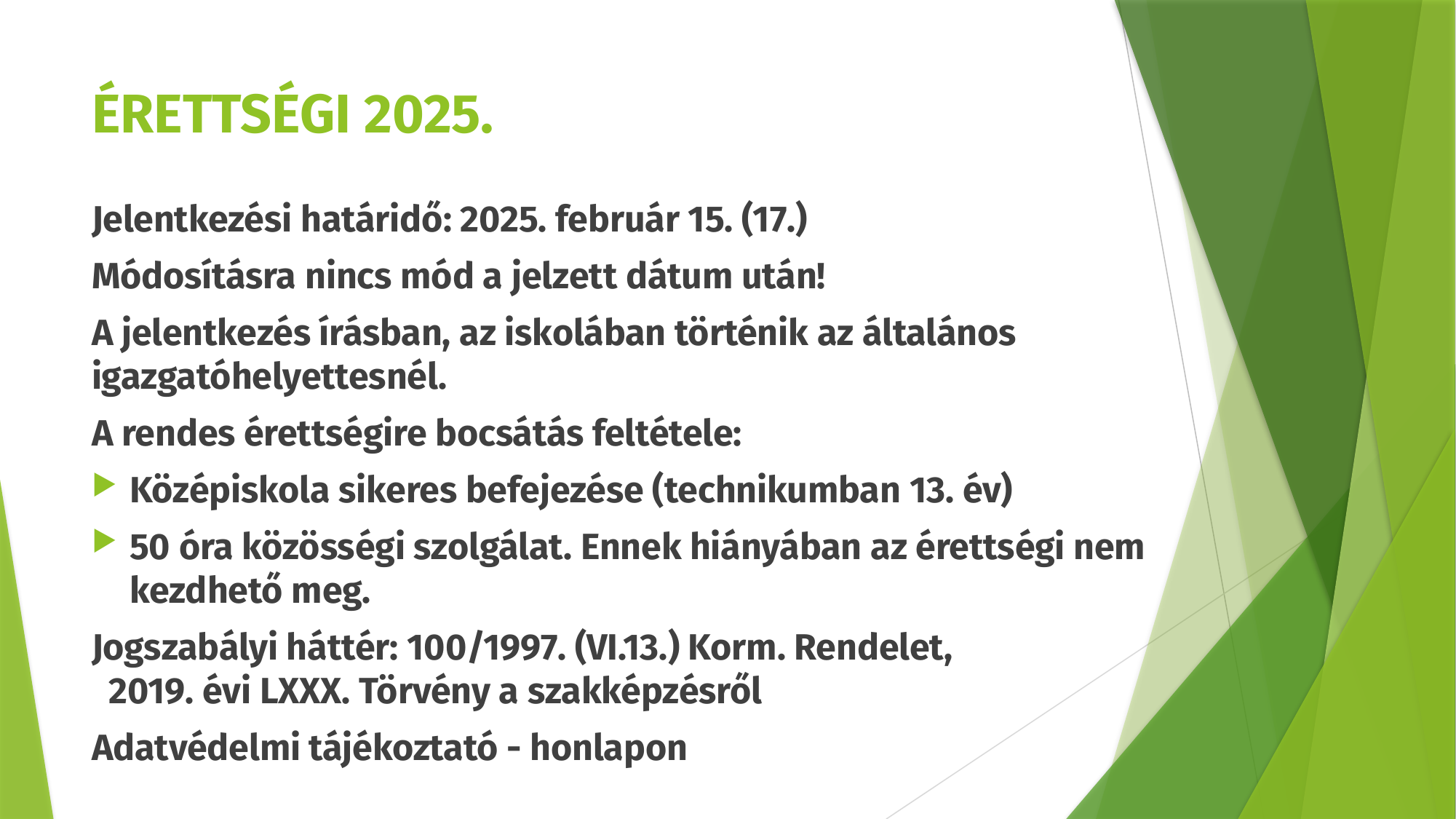

# ÉRETTSÉGI 2025.
Jelentkezési határidő: 2025. február 15. (17.)
Módosításra nincs mód a jelzett dátum után!
A jelentkezés írásban, az iskolában történik az általános igazgatóhelyettesnél.
A rendes érettségire bocsátás feltétele:
Középiskola sikeres befejezése (technikumban 13. év)
50 óra közösségi szolgálat. Ennek hiányában az érettségi nem kezdhető meg.
Jogszabályi háttér: 100/1997. (VI.13.) Korm. Rendelet, 					        2019. évi LXXX. Törvény a szakképzésről
Adatvédelmi tájékoztató - honlapon